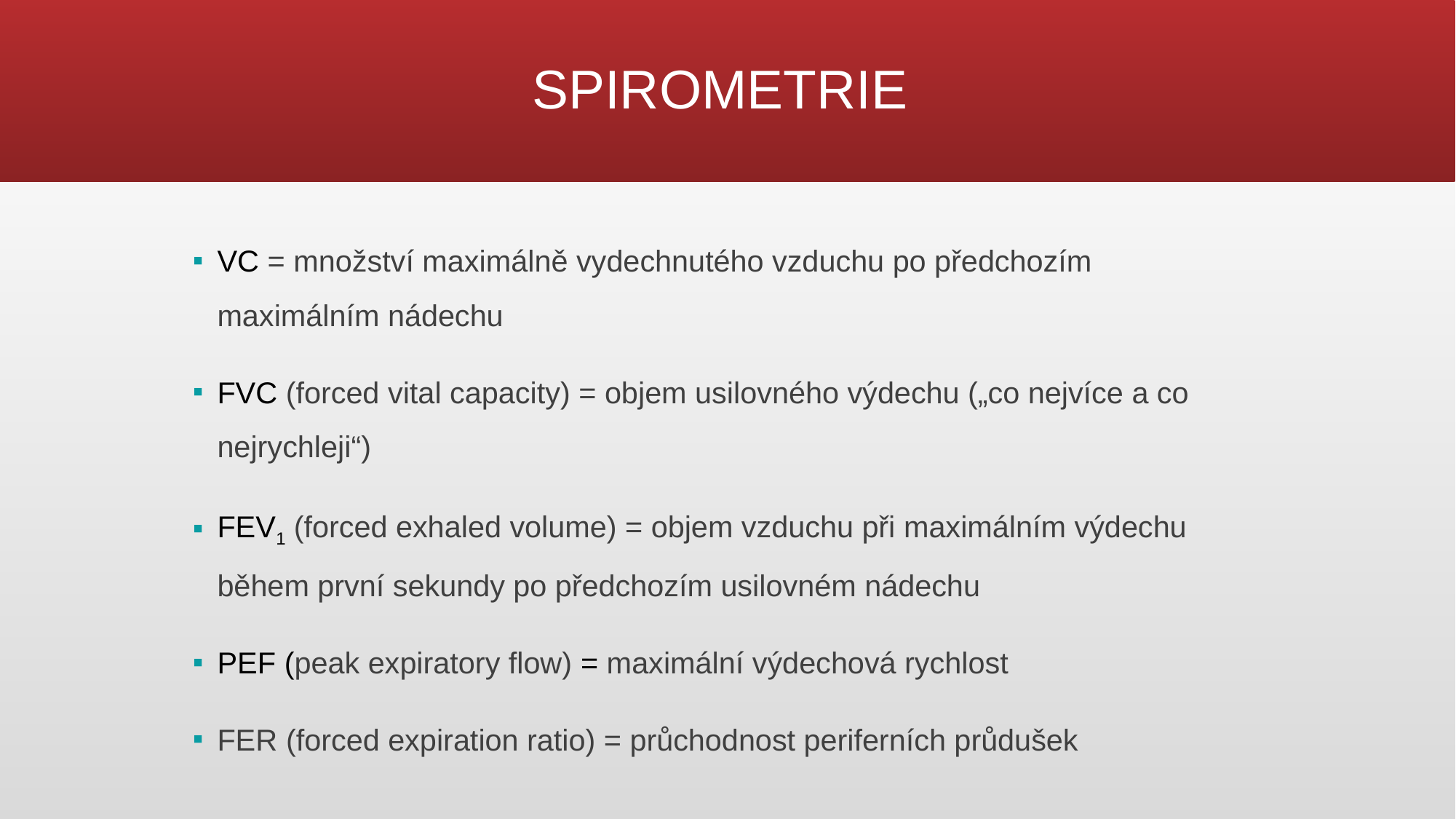

# SPIROMETRIE
VC = množství maximálně vydechnutého vzduchu po předchozím maximálním nádechu
FVC (forced vital capacity) = objem usilovného výdechu („co nejvíce a co nejrychleji“)
FEV1 (forced exhaled volume) = objem vzduchu při maximálním výdechu během první sekundy po předchozím usilovném nádechu
PEF (peak expiratory flow) = maximální výdechová rychlost
FER (forced expiration ratio) = průchodnost periferních průdušek